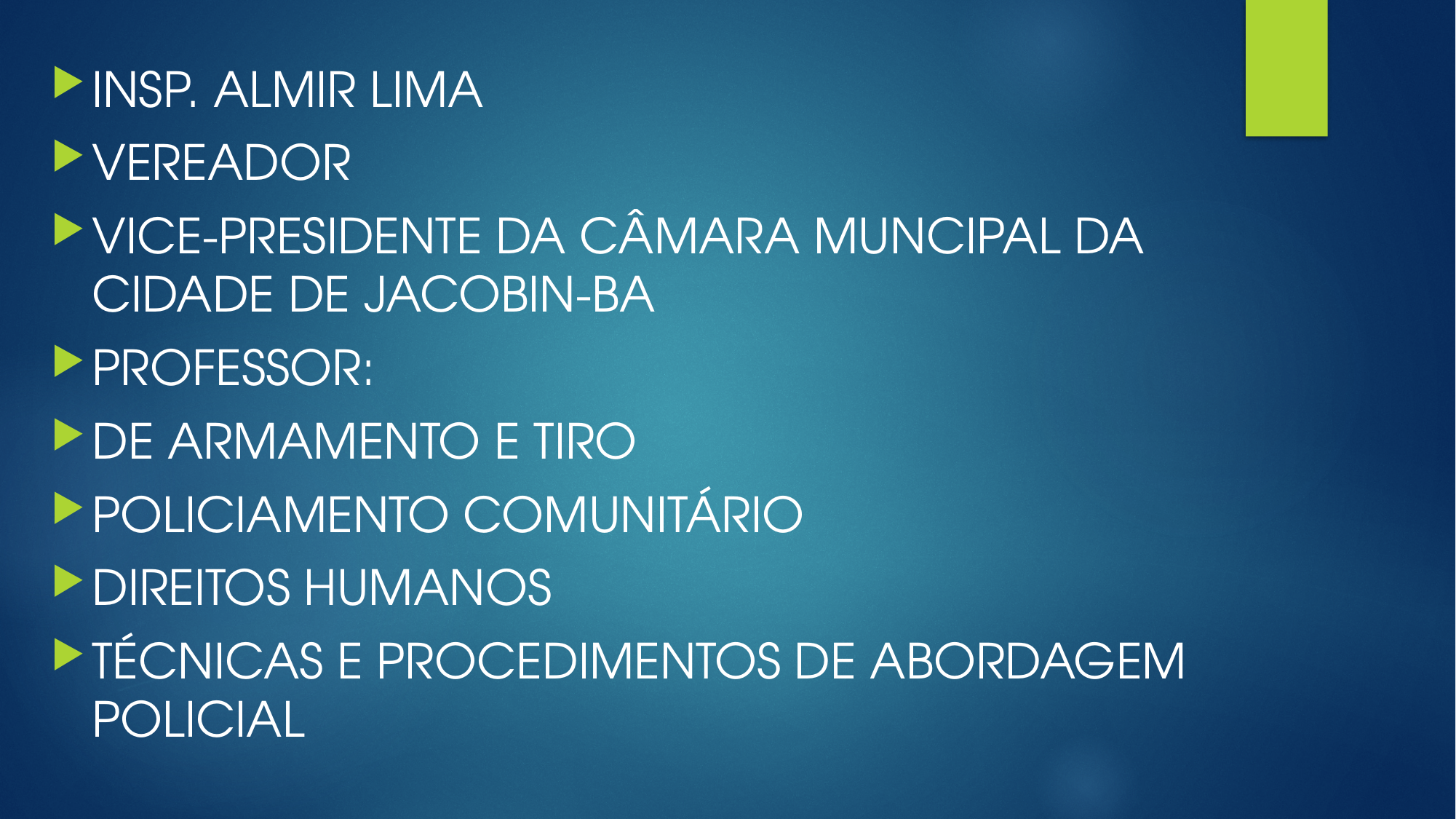

INSP. ALMIR LIMA
VEREADOR
VICE-PRESIDENTE DA CÂMARA MUNCIPAL DA CIDADE DE JACOBIN-BA
PROFESSOR:
DE ARMAMENTO E TIRO
POLICIAMENTO COMUNITÁRIO
DIREITOS HUMANOS
TÉCNICAS E PROCEDIMENTOS DE ABORDAGEM POLICIAL